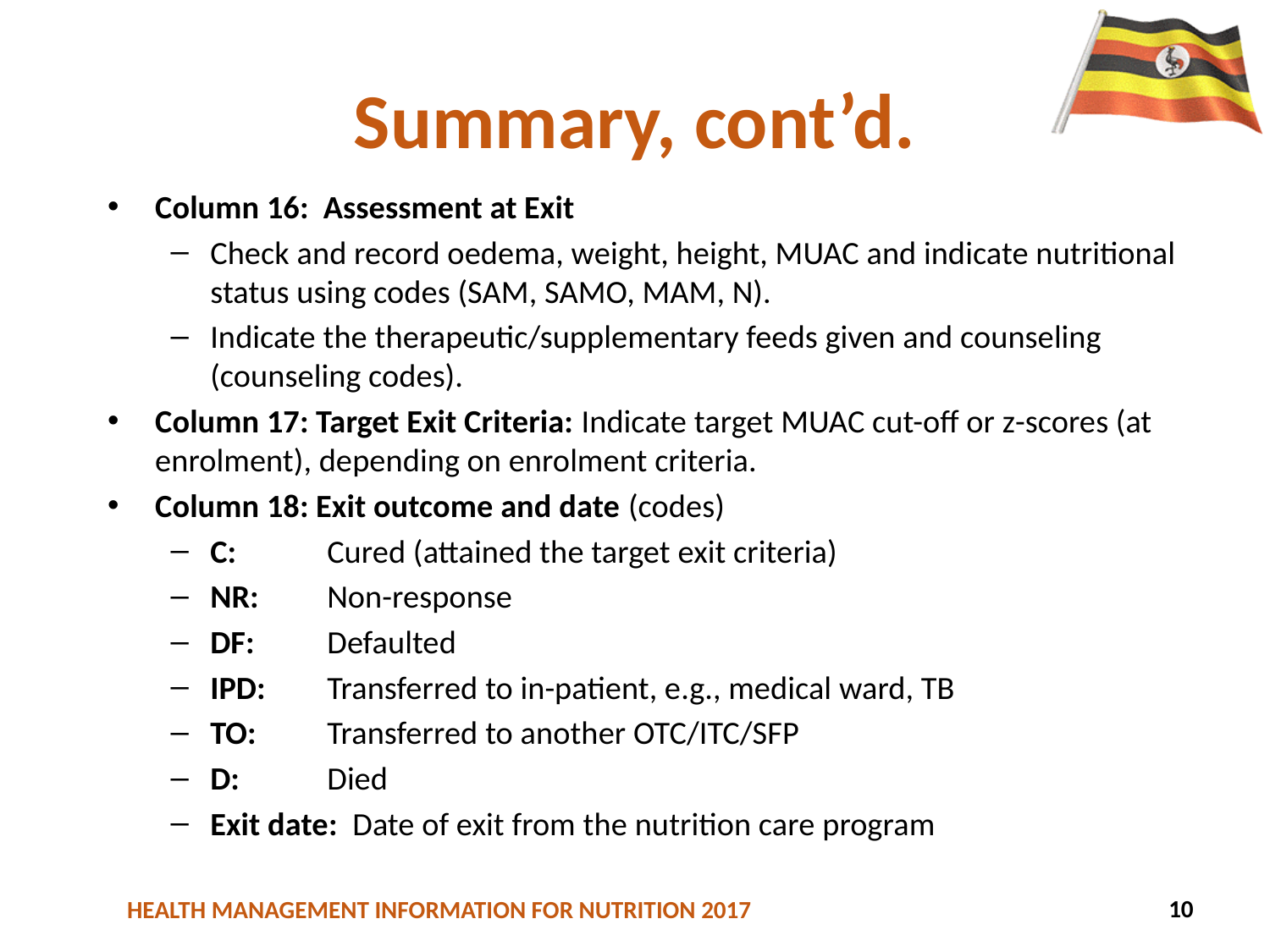

# Summary, cont’d.
Column 16:  Assessment at Exit
Check and record oedema, weight, height, MUAC and indicate nutritional status using codes (SAM, SAMO, MAM, N).
Indicate the therapeutic/supplementary feeds given and counseling (counseling codes).
Column 17: Target Exit Criteria: Indicate target MUAC cut-off or z-scores (at enrolment), depending on enrolment criteria.
Column 18: Exit outcome and date (codes)
C:	Cured (attained the target exit criteria)
NR: 	Non-response
DF: 	Defaulted
IPD: 	Transferred to in-patient, e.g., medical ward, TB
TO: 	Transferred to another OTC/ITC/SFP
D: 	Died
Exit date:  Date of exit from the nutrition care program

91
10